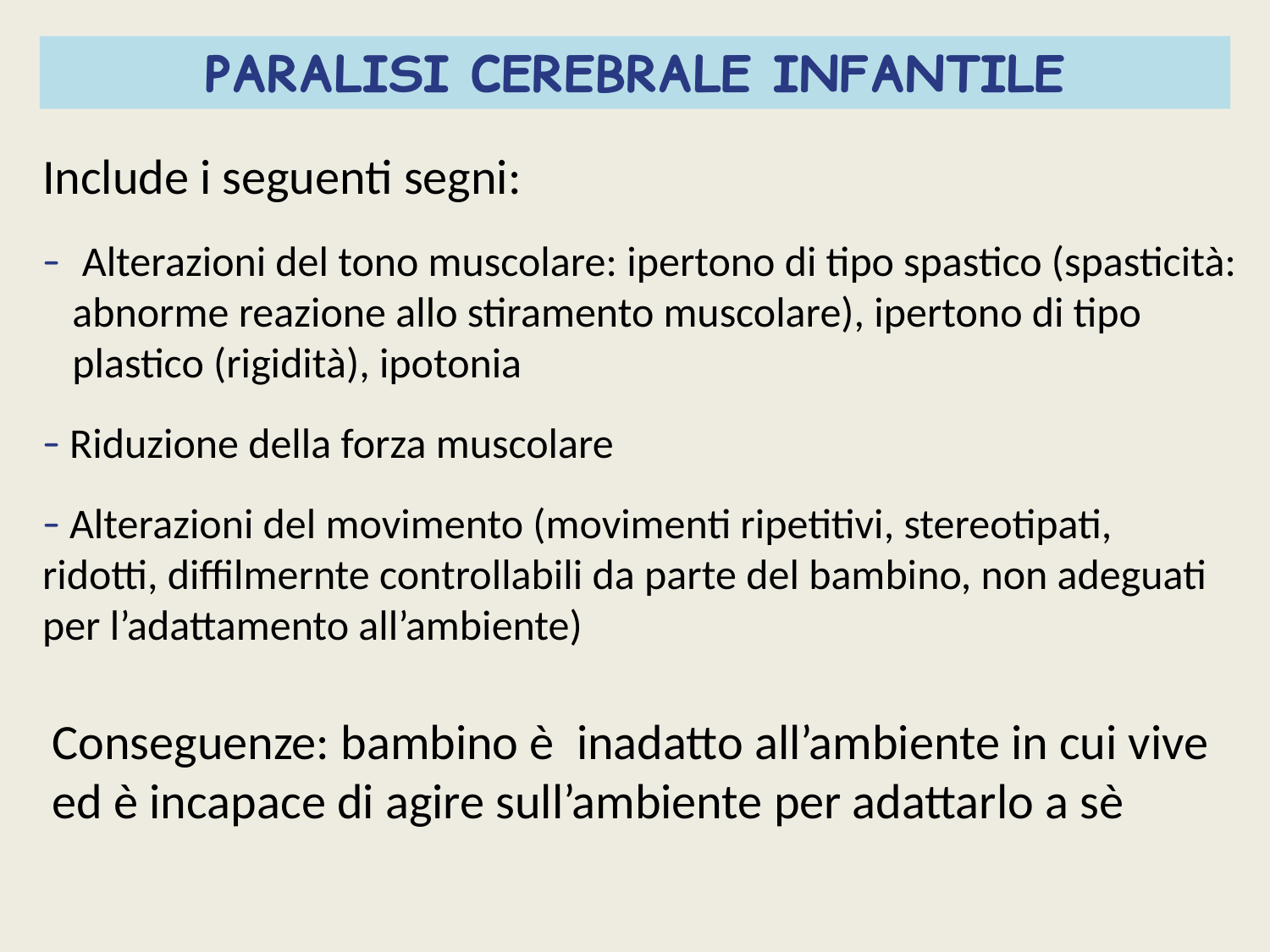

PARALISI CEREBRALE INFANTILE
Include i seguenti segni:

 Alterazioni del tono muscolare: ipertono di tipo spastico (spasticità: abnorme reazione allo stiramento muscolare), ipertono di tipo plastico (rigidità), ipotonia

 Riduzione della forza muscolare

 Alterazioni del movimento (movimenti ripetitivi, stereotipati,  ridotti, diffilmernte controllabili da parte del bambino, non adeguati per l’adattamento all’ambiente)
Conseguenze: bambino è  inadatto all’ambiente in cui vive ed è incapace di agire sull’ambiente per adattarlo a sè